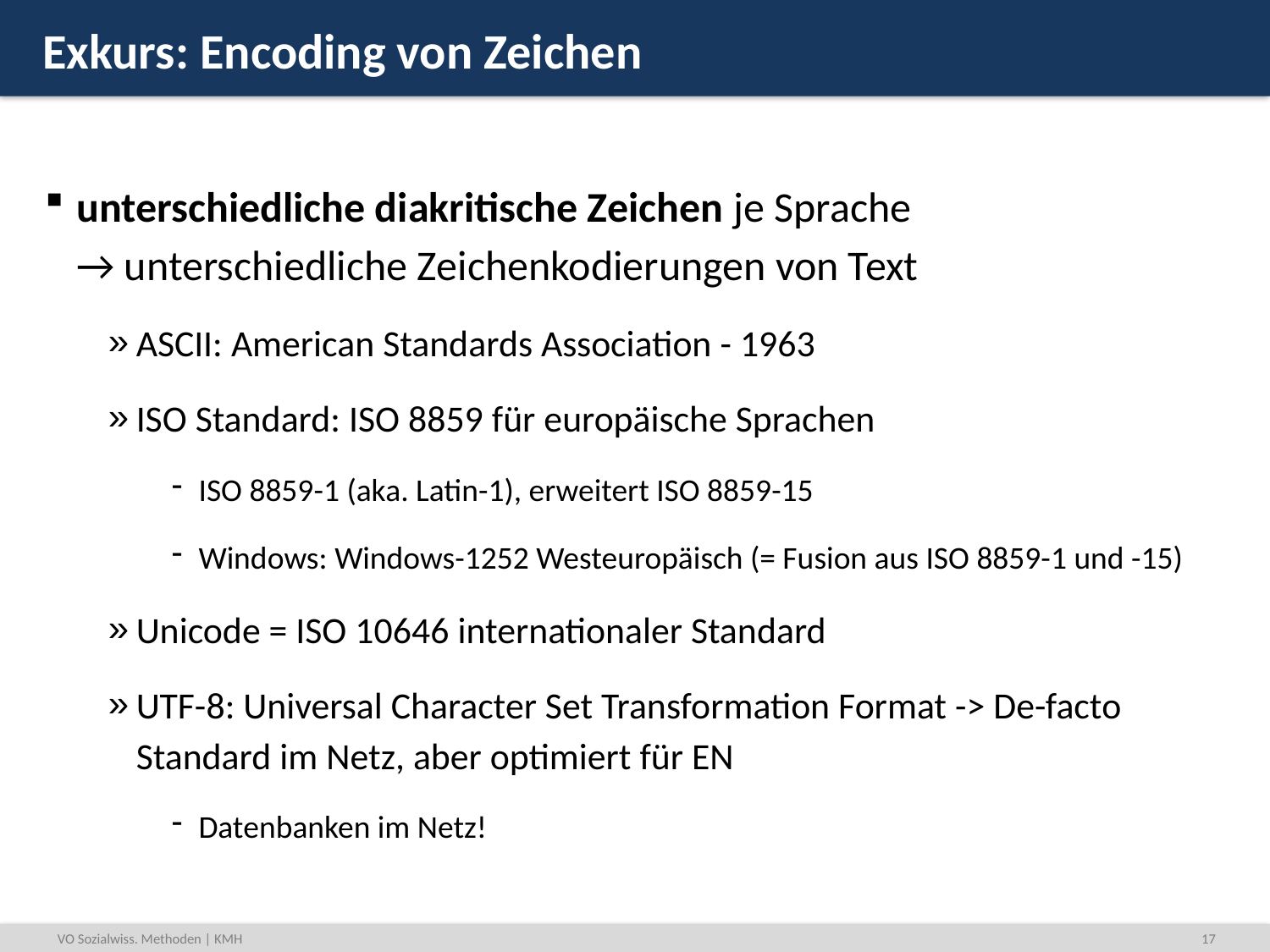

# Exkurs: Encoding von Zeichen
unterschiedliche diakritische Zeichen je Sprache
→ unterschiedliche Zeichenkodierungen von Text
ASCII: American Standards Association - 1963
ISO Standard: ISO 8859 für europäische Sprachen
ISO 8859-1 (aka. Latin-1), erweitert ISO 8859-15
Windows: Windows-1252 Westeuropäisch (= Fusion aus ISO 8859-1 und -15)
Unicode = ISO 10646 internationaler Standard
UTF-8: Universal Character Set Transformation Format -> De-facto Standard im Netz, aber optimiert für EN
Datenbanken im Netz!